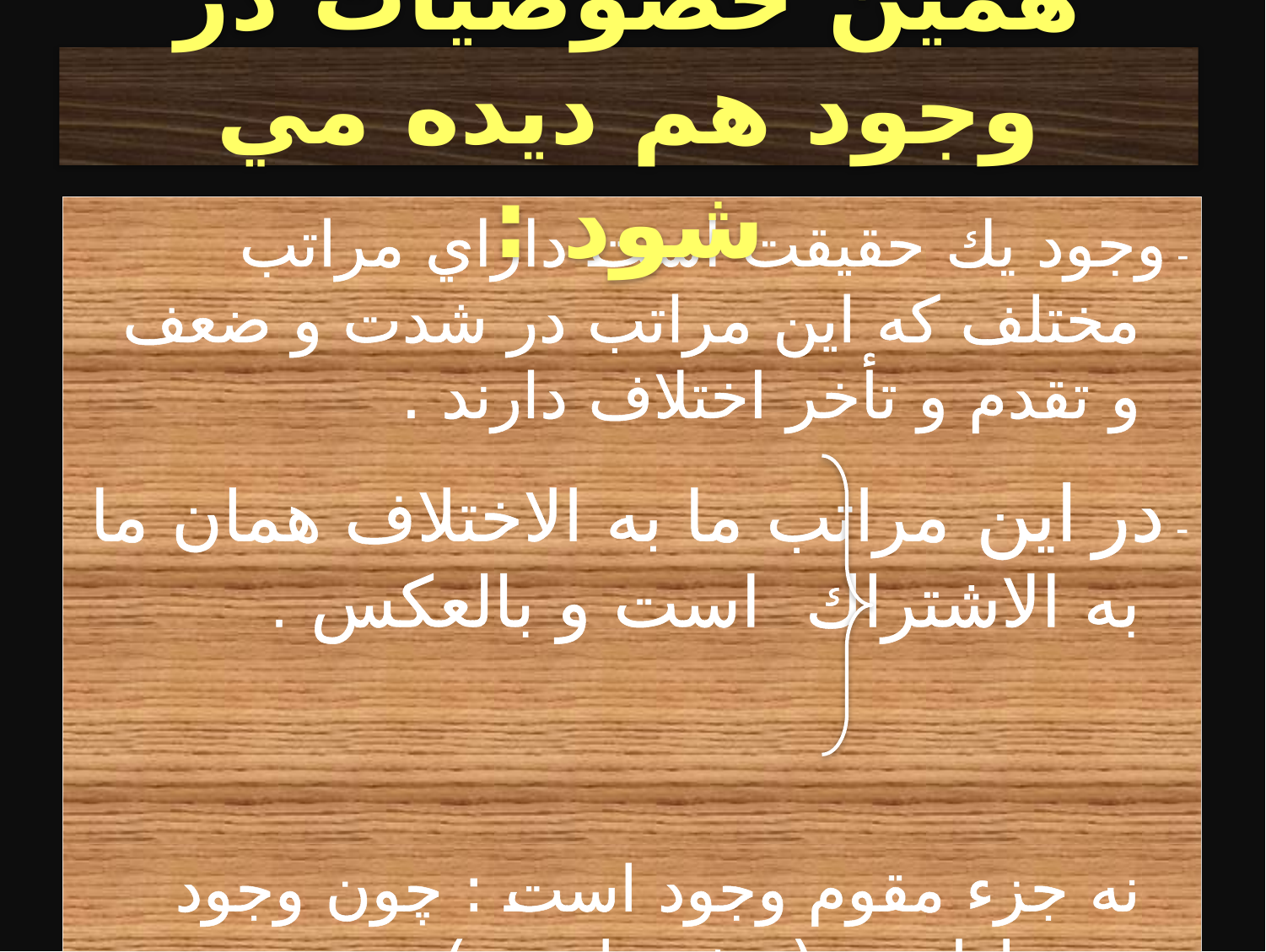

همين خصوصيات در وجود هم ديده مي شود :
- وجود يك حقيقت است داراي مراتب مختلف كه اين مراتب در شدت و ضعف و تقدم و تأخر اختلاف دارند .
- در اين مراتب ما به الاختلاف همان ما به الاشتراك  است و بالعكس .
                                                                                                                                                                                                                                          نه جزء مقوم وجود است : چون وجود بسيط است (‌پيش نياز ب )
-خصوصيت يك مرتبه از وجود:
                                                                                                                                                                                نه امري خارج از وجود است : لأصالة الوجود ( پيش نياز  الف)

-خصوصيت هر مرتبه از وجود مقوم همان مرتبه است ( عارض آن مرتبه و خارج از آن  نيست).